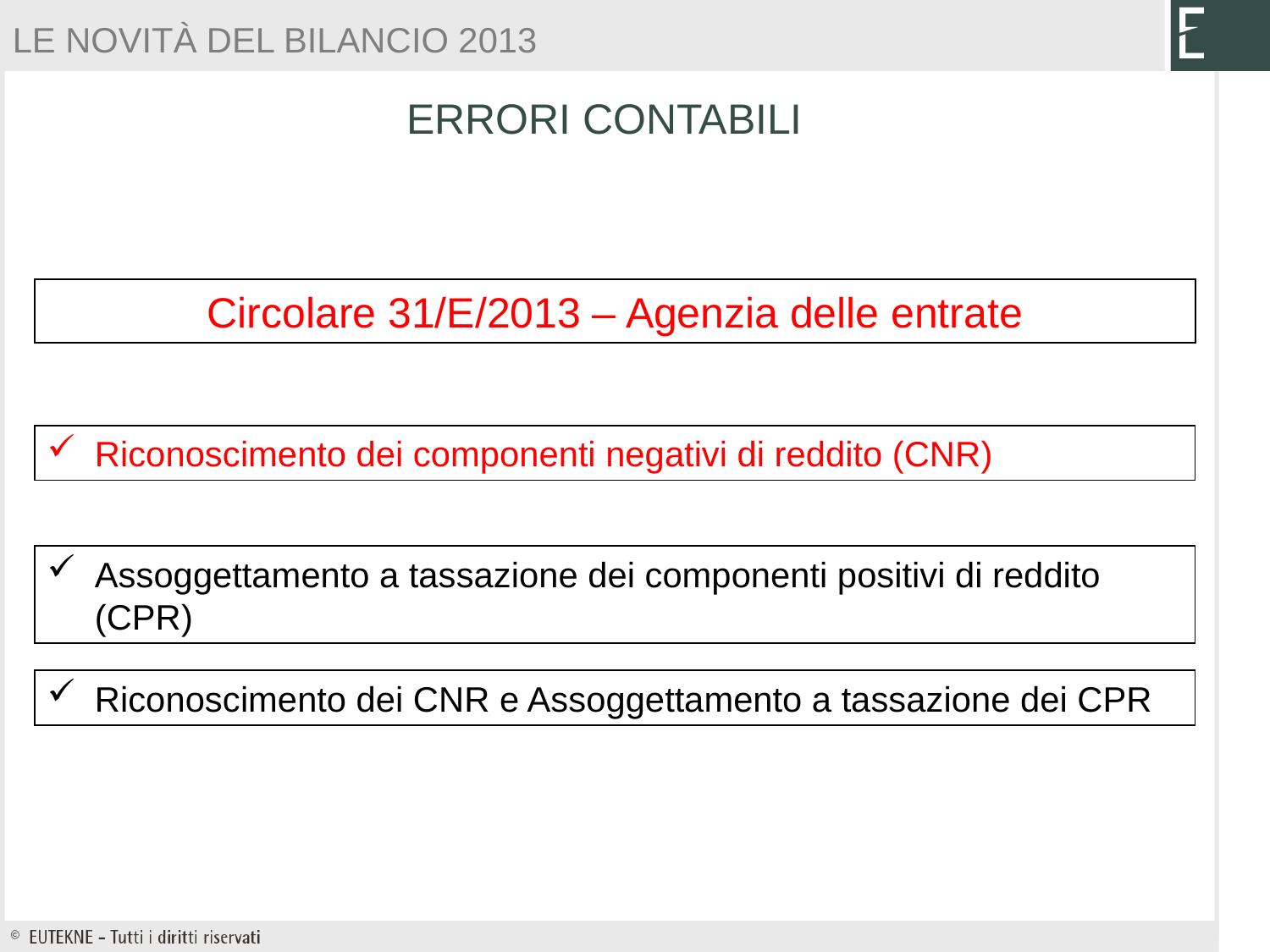

LE NOVITÀ DEL BILANCIO 2013
ERRORI CONTABILI
Circolare 31/E/2013 – Agenzia delle entrate
Riconoscimento dei componenti negativi di reddito (CNR)
Assoggettamento a tassazione dei componenti positivi di reddito (CPR)
Riconoscimento dei CNR e Assoggettamento a tassazione dei CPR